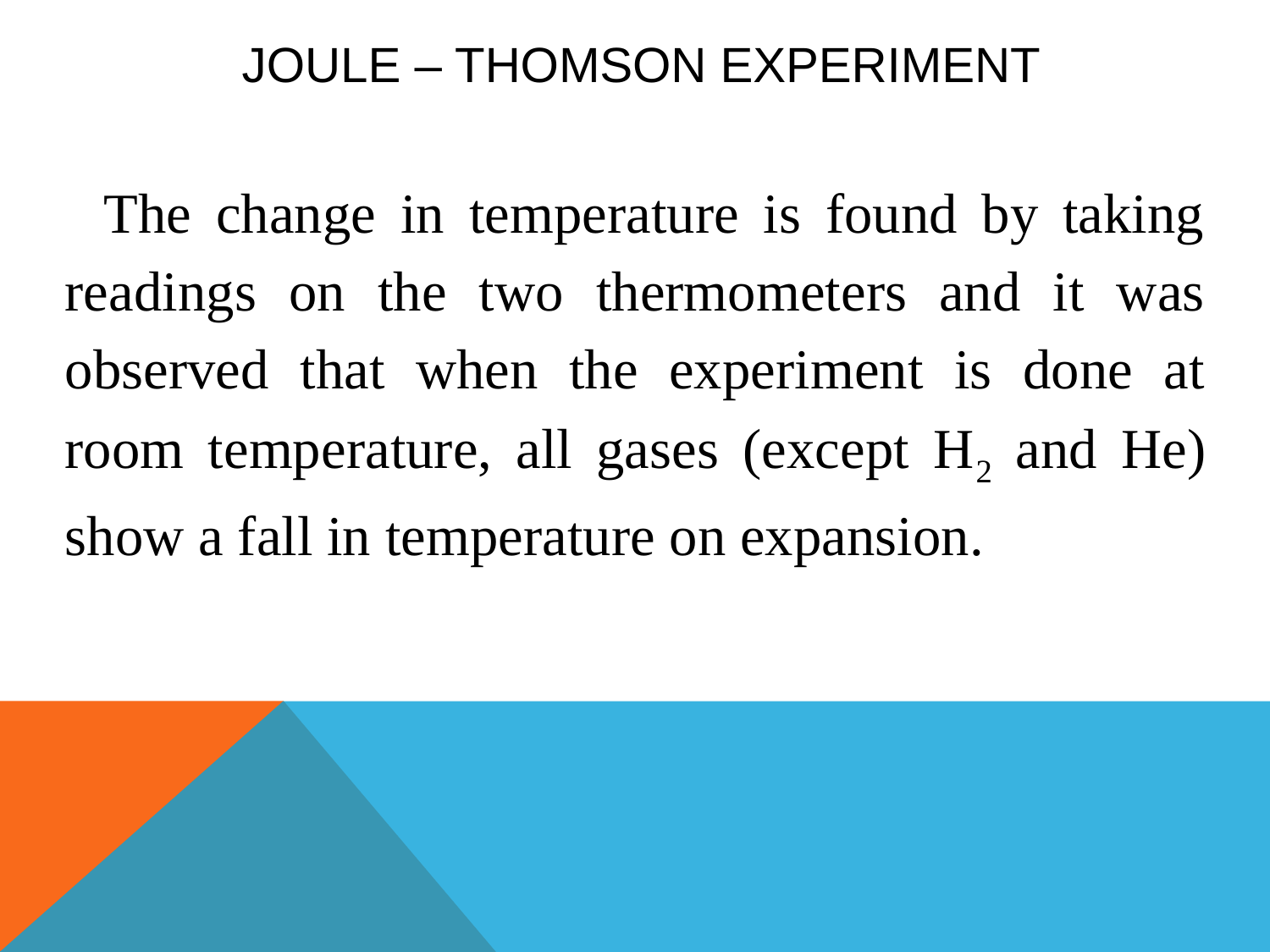

Joule – Thomson experiment

    The change in temperature is found by taking readings on the two thermometers and it was observed that when the experiment is done at room temperature, all gases (except H2 and He) show a fall in temperature on expansion.